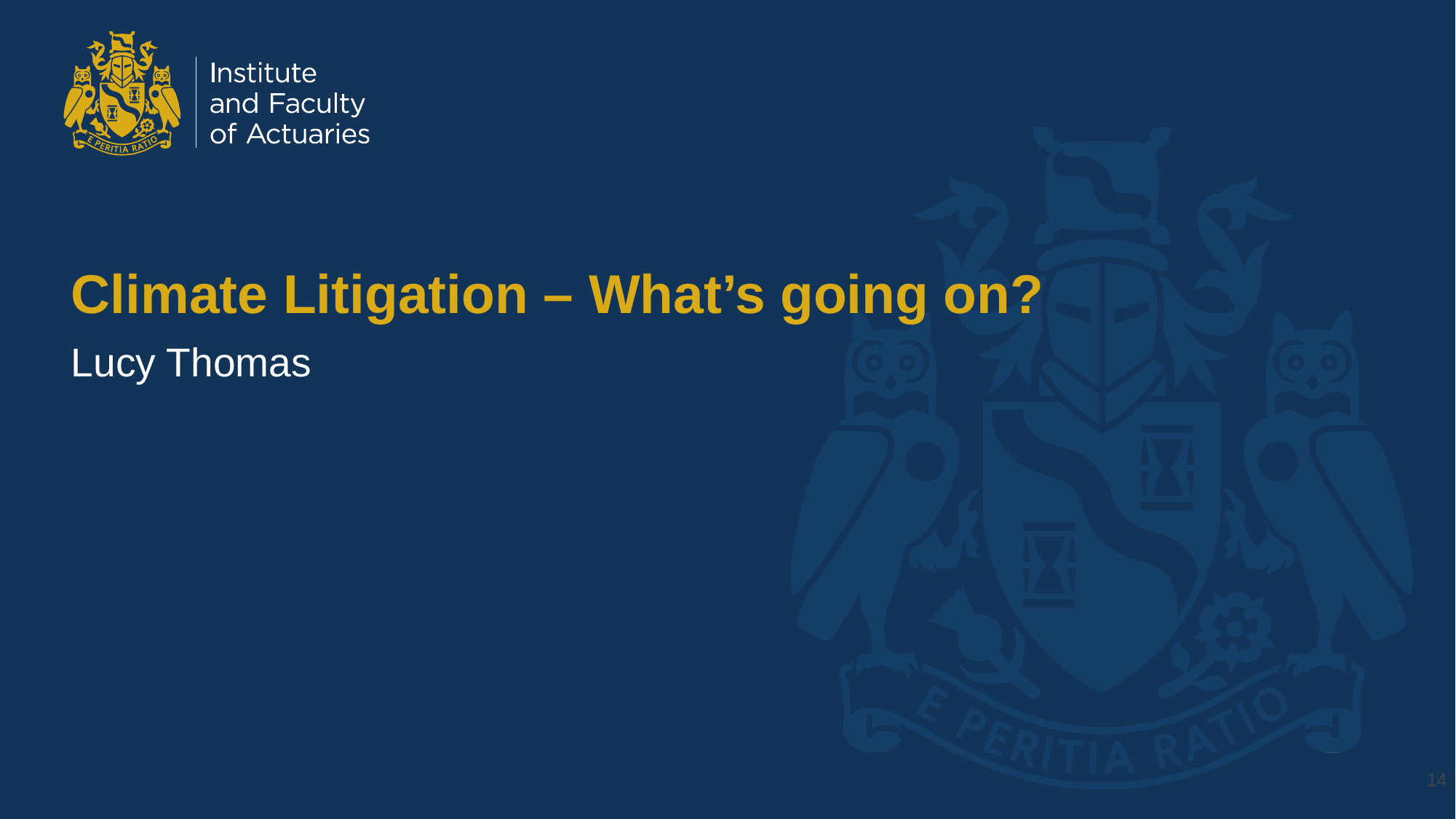

# Climate Litigation – What’s going on?
Lucy Thomas
14